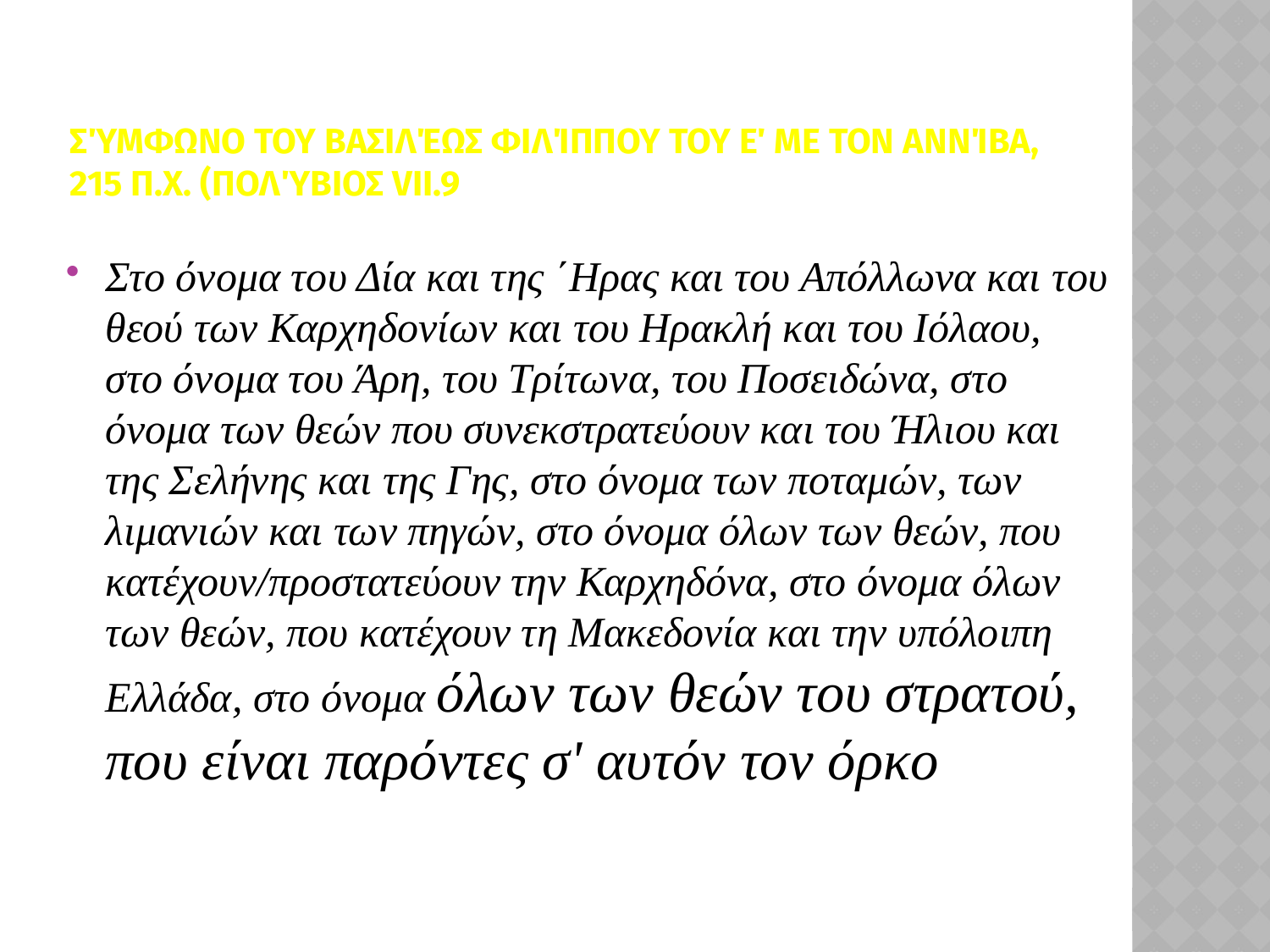

# Σύμφωνο του βασιλέως Φιλίππου του Ε΄ με τον Αννίβα, 215 π.Χ. (Πολύβιος VII.9
Στο όνομα του Δία και της ΄Ηρας και του Απόλλωνα και του θεού των Καρχηδονίων και του Ηρακλή και του Ιόλαου, στο όνομα του Άρη, του Τρίτωνα, του Ποσειδώνα, στο όνομα των θεών που συνεκστρατεύουν και του Ήλιου και της Σελήνης και της Γης, στο όνομα των ποταμών, των λιμανιών και των πηγών, στο όνομα όλων των θεών, που κατέχουν/προστατεύουν την Καρχηδόνα, στο όνομα όλων των θεών, που κατέχουν τη Μακεδονία και την υπόλοιπη Ελλάδα, στο όνομα όλων των θεών του στρατού, που είναι παρόντες σ' αυτόν τον όρκο